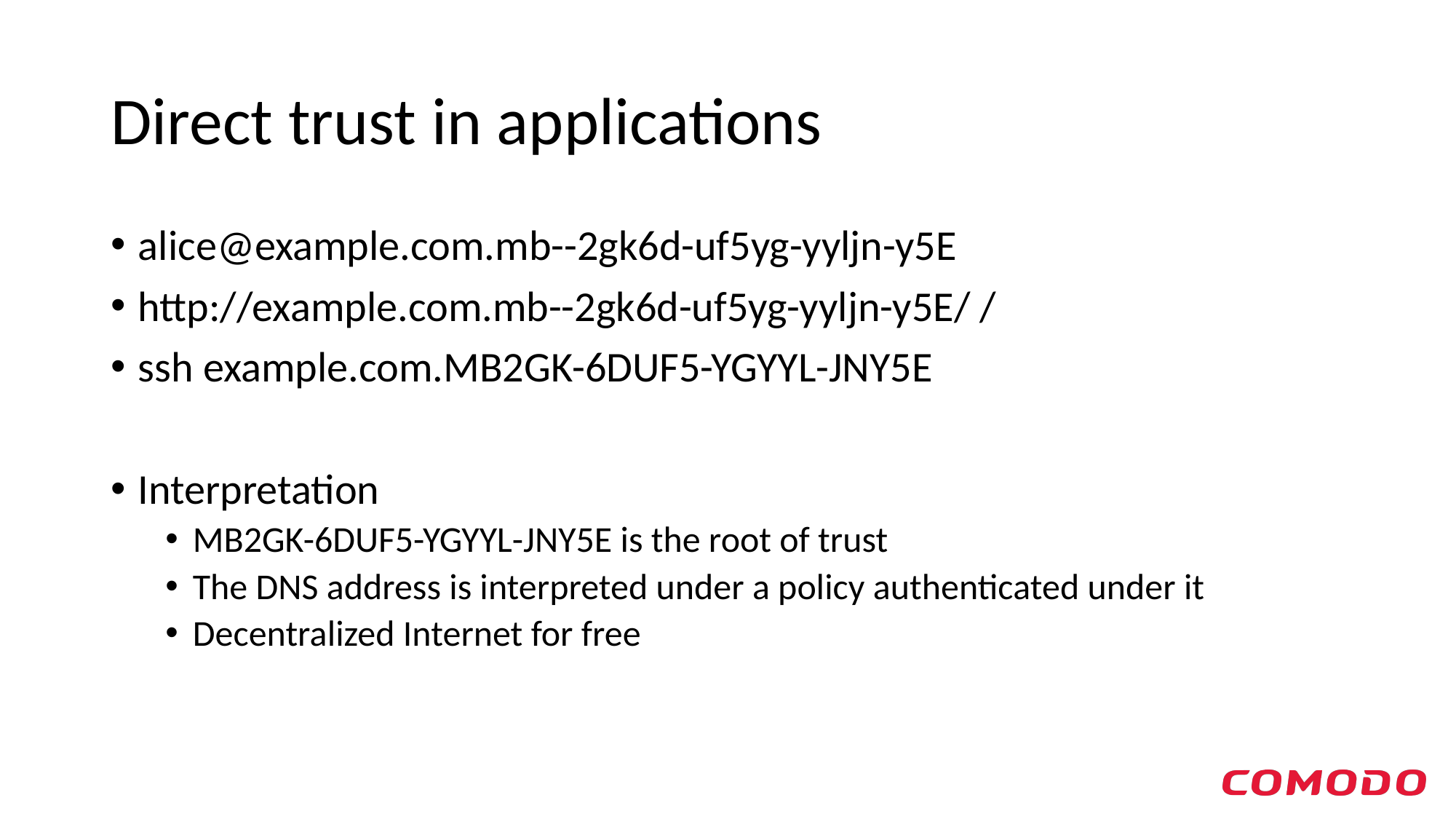

# Direct trust in applications
alice@example.com.mb--2gk6d-uf5yg-yyljn-y5E
http://example.com.mb--2gk6d-uf5yg-yyljn-y5E/ /
ssh example.com.MB2GK-6DUF5-YGYYL-JNY5E

Interpretation
MB2GK-6DUF5-YGYYL-JNY5E is the root of trust
The DNS address is interpreted under a policy authenticated under it
Decentralized Internet for free